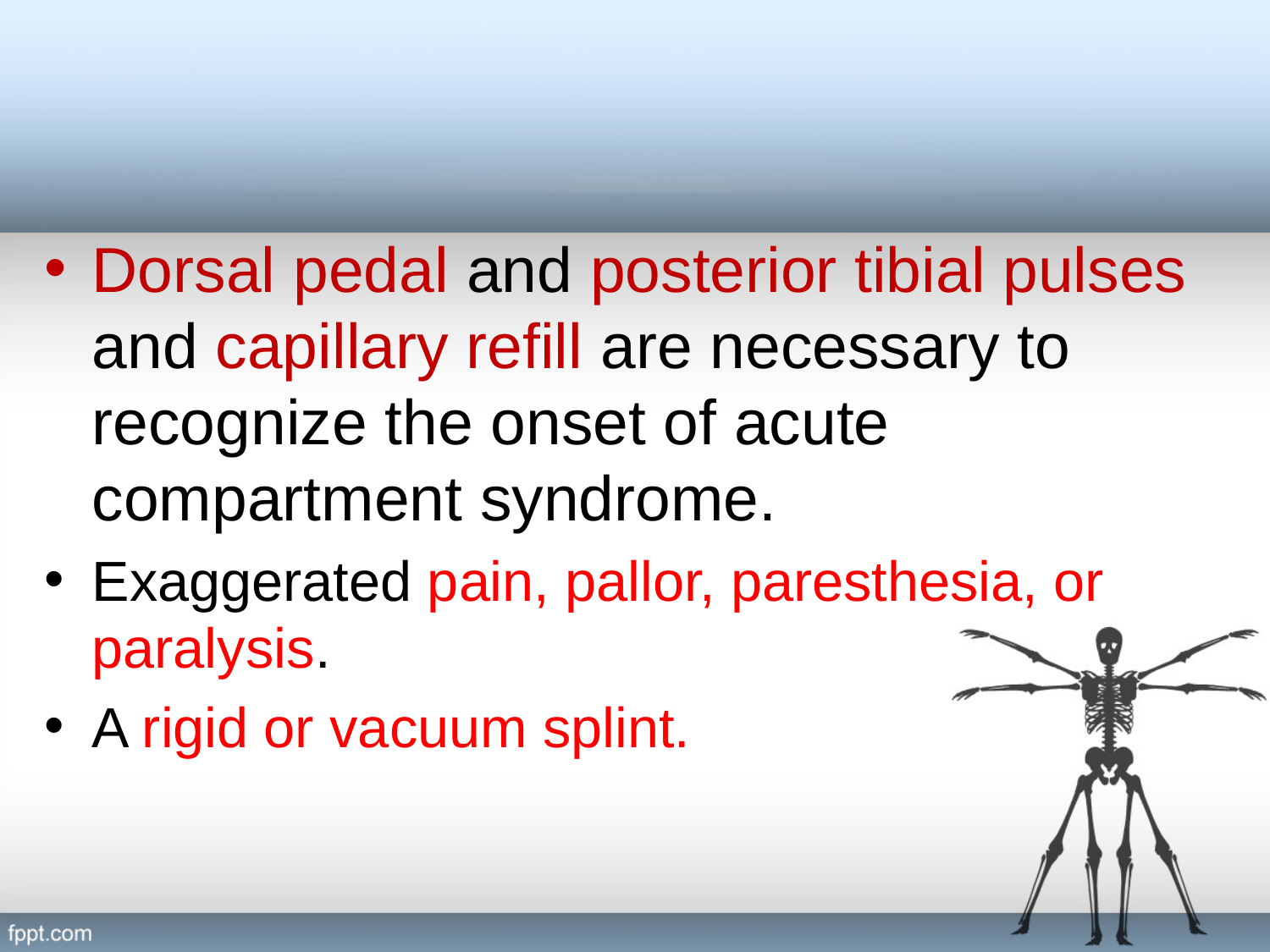

#
Dorsal pedal and posterior tibial pulses and capillary refill are necessary to recognize the onset of acute compartment syndrome.
Exaggerated pain, pallor, paresthesia, or paralysis.
A rigid or vacuum splint.